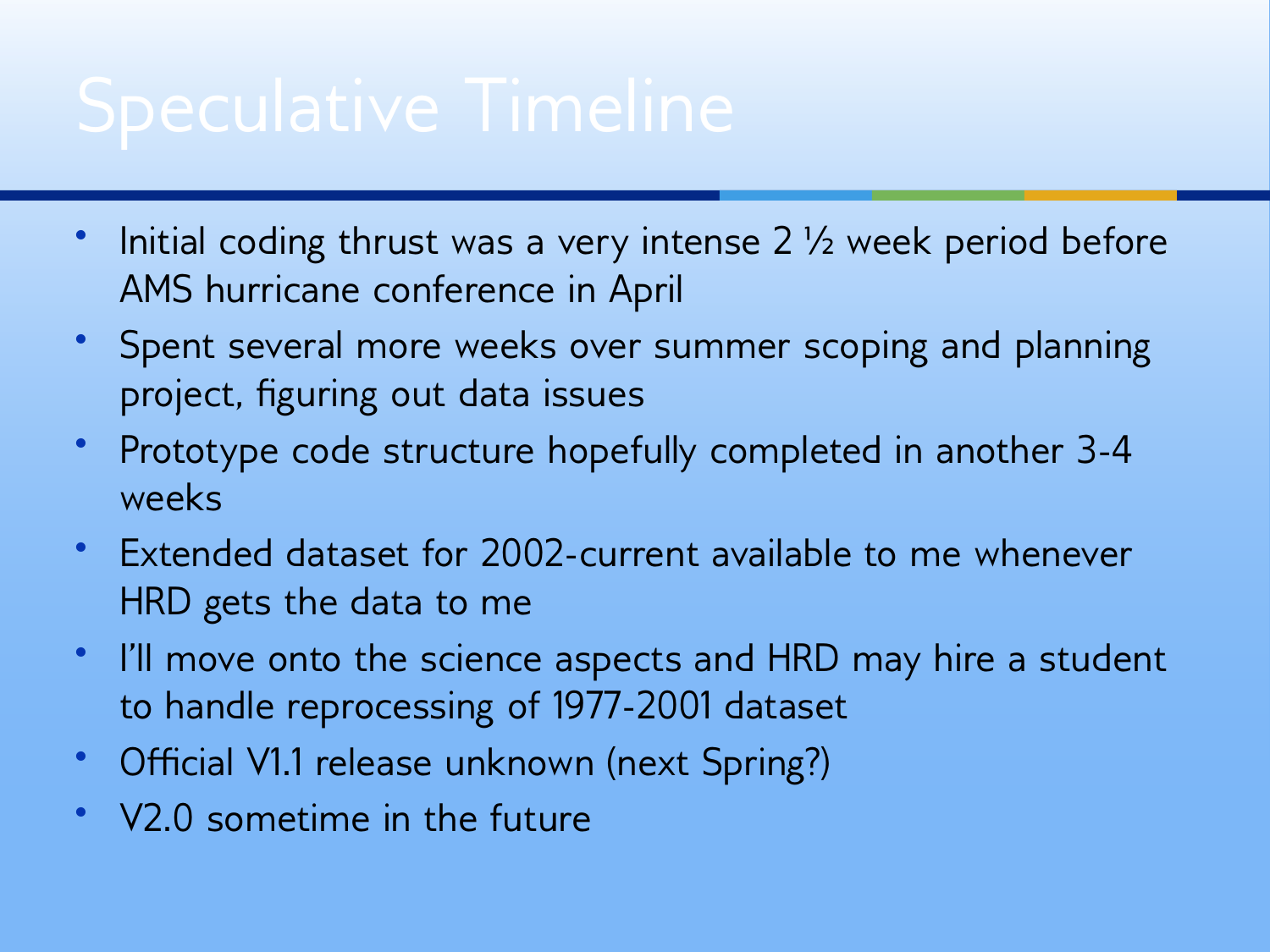

# Speculative Timeline
Initial coding thrust was a very intense 2 ½ week period before AMS hurricane conference in April
Spent several more weeks over summer scoping and planning project, figuring out data issues
Prototype code structure hopefully completed in another 3-4 weeks
Extended dataset for 2002-current available to me whenever HRD gets the data to me
I’ll move onto the science aspects and HRD may hire a student to handle reprocessing of 1977-2001 dataset
Official V1.1 release unknown (next Spring?)
V2.0 sometime in the future